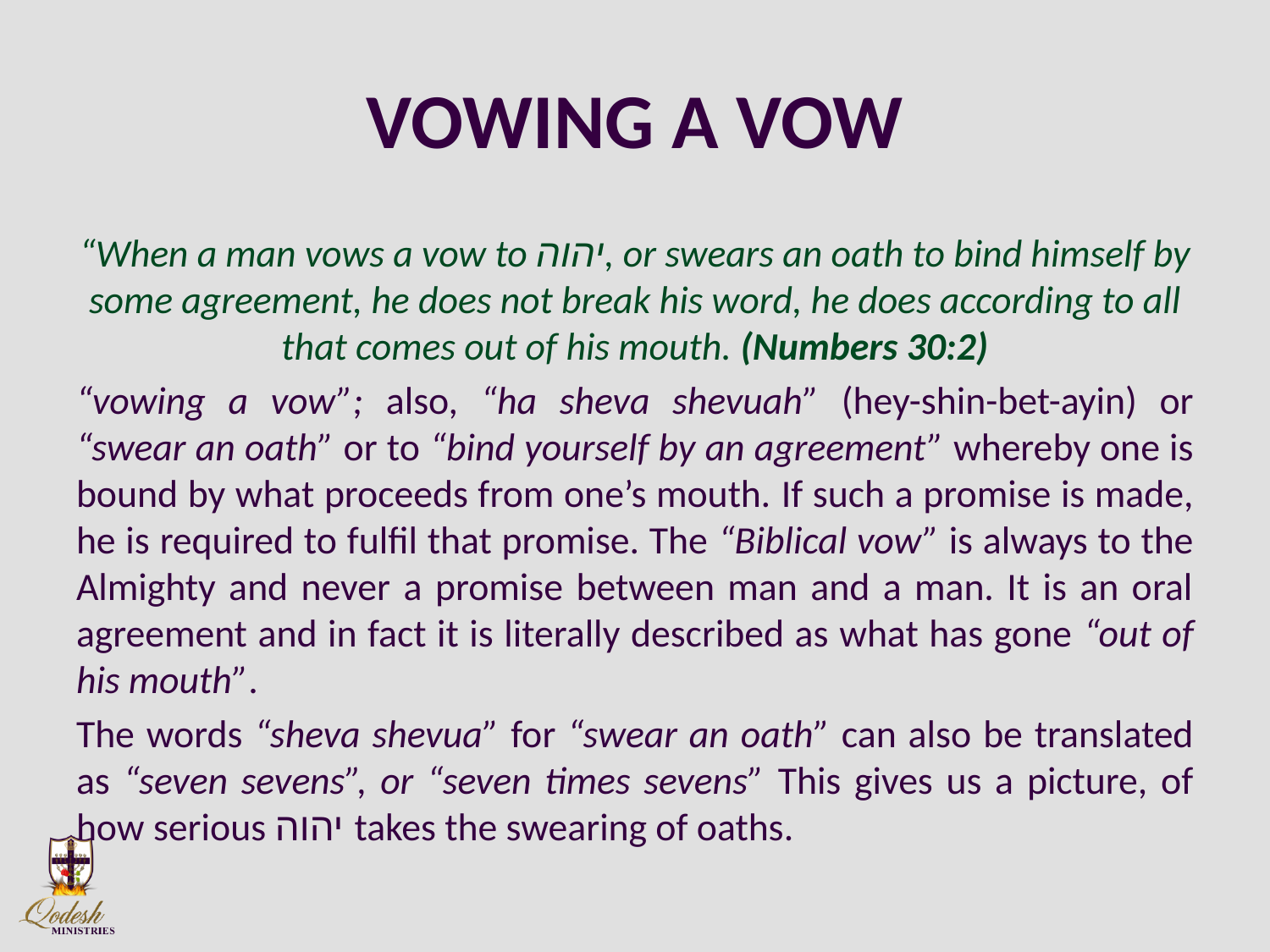

# VOWING A VOW
“When a man vows a vow to יהוה, or swears an oath to bind himself by some agreement, he does not break his word, he does according to all that comes out of his mouth. (Numbers 30:2)
“vowing a vow”; also, “ha sheva shevuah” (hey-shin-bet-ayin) or “swear an oath” or to “bind yourself by an agreement” whereby one is bound by what proceeds from one’s mouth. If such a promise is made, he is required to fulfil that promise. The “Biblical vow” is always to the Almighty and never a promise between man and a man. It is an oral agreement and in fact it is literally described as what has gone “out of his mouth”.
The words “sheva shevua” for “swear an oath” can also be translated as “seven sevens”, or “seven times sevens” This gives us a picture, of how serious יהוה takes the swearing of oaths.